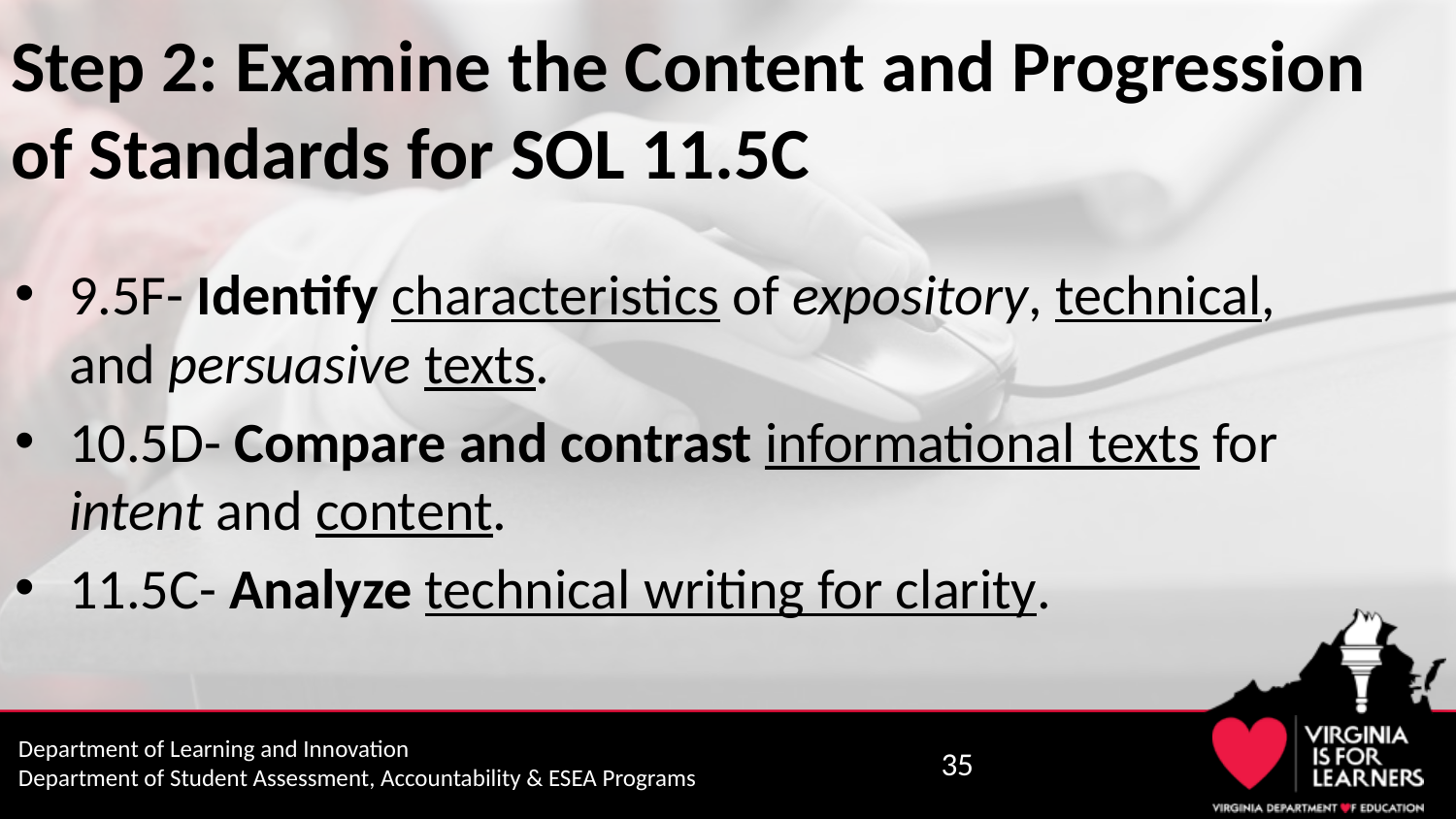

# Step 2: Examine the Content and Progression of Standards for SOL 11.5C
9.5F- Identify characteristics of expository, technical, and persuasive texts.
10.5D- Compare and contrast informational texts for intent and content.
11.5C- Analyze technical writing for clarity.